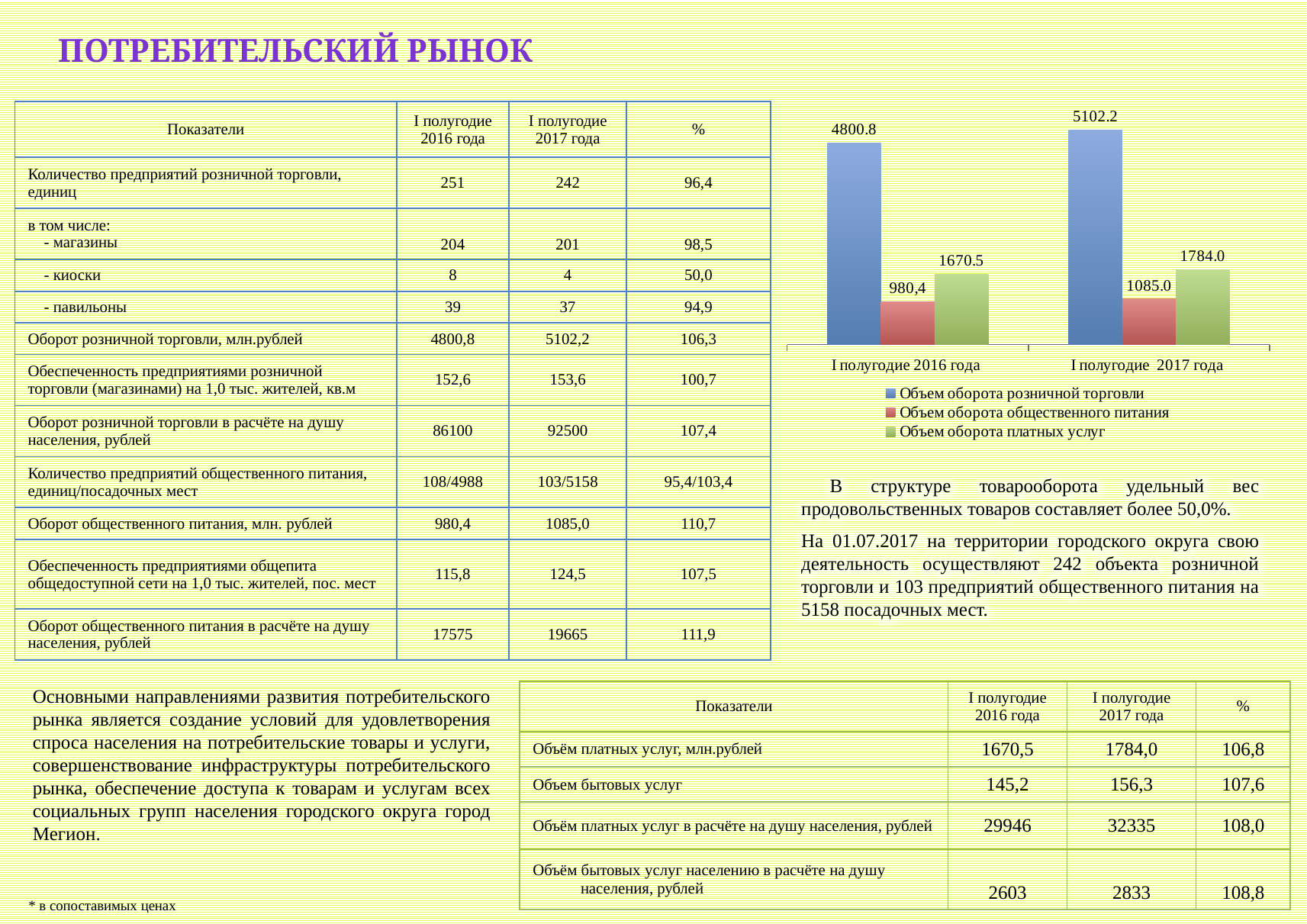

Потребительский рынок

### Chart

| Category | Объем оборота розничной торговли  | Объем оборота общественного питания | Объем оборота платных услуг |
|---|---|---|---|
| I полугодие 2016 года  | 4800.8 | 1016.1 | 1670.5 |
| I полугодие  2017 года  | 5102.2 | 1085.0 | 1784.0 |
| Показатели | I полугодие 2016 года | I полугодие 2017 года | % |
| --- | --- | --- | --- |
| Количество предприятий розничной торговли, единиц | 251 | 242 | 96,4 |
| в том числе: - магазины | 204 | 201 | 98,5 |
| - киоски | 8 | 4 | 50,0 |
| - павильоны | 39 | 37 | 94,9 |
| Оборот розничной торговли, млн.рублей | 4800,8 | 5102,2 | 106,3 |
| Обеспеченность предприятиями розничной торговли (магазинами) на 1,0 тыс. жителей, кв.м | 152,6 | 153,6 | 100,7 |
| Оборот розничной торговли в расчёте на душу населения, рублей | 86100 | 92500 | 107,4 |
| Количество предприятий общественного питания, единиц/посадочных мест | 108/4988 | 103/5158 | 95,4/103,4 |
| Оборот общественного питания, млн. рублей | 980,4 | 1085,0 | 110,7 |
| Обеспеченность предприятиями общепита общедоступной сети на 1,0 тыс. жителей, пос. мест | 115,8 | 124,5 | 107,5 |
| Оборот общественного питания в расчёте на душу населения, рублей | 17575 | 19665 | 111,9 |
 В структуре товарооборота удельный вес продовольственных товаров составляет более 50,0%.
На 01.07.2017 на территории городского округа свою деятельность осуществляют 242 объекта розничной торговли и 103 предприятий общественного питания на 5158 посадочных мест.

Основными направлениями развития потребительского рынка является создание условий для удовлетворения спроса населения на потребительские товары и услуги, совершенствование инфраструктуры потребительского рынка, обеспечение доступа к товарам и услугам всех социальных групп населения городского округа город Мегион.

| Показатели | I полугодие 2016 года | I полугодие 2017 года | % |
| --- | --- | --- | --- |
| Объём платных услуг, млн.рублей | 1670,5 | 1784,0 | 106,8 |
| Объем бытовых услуг | 145,2 | 156,3 | 107,6 |
| Объём платных услуг в расчёте на душу населения, рублей | 29946 | 32335 | 108,0 |
| Объём бытовых услуг населению в расчёте на душу населения, рублей | 2603 | 2833 | 108,8 |
* в сопоставимых ценах